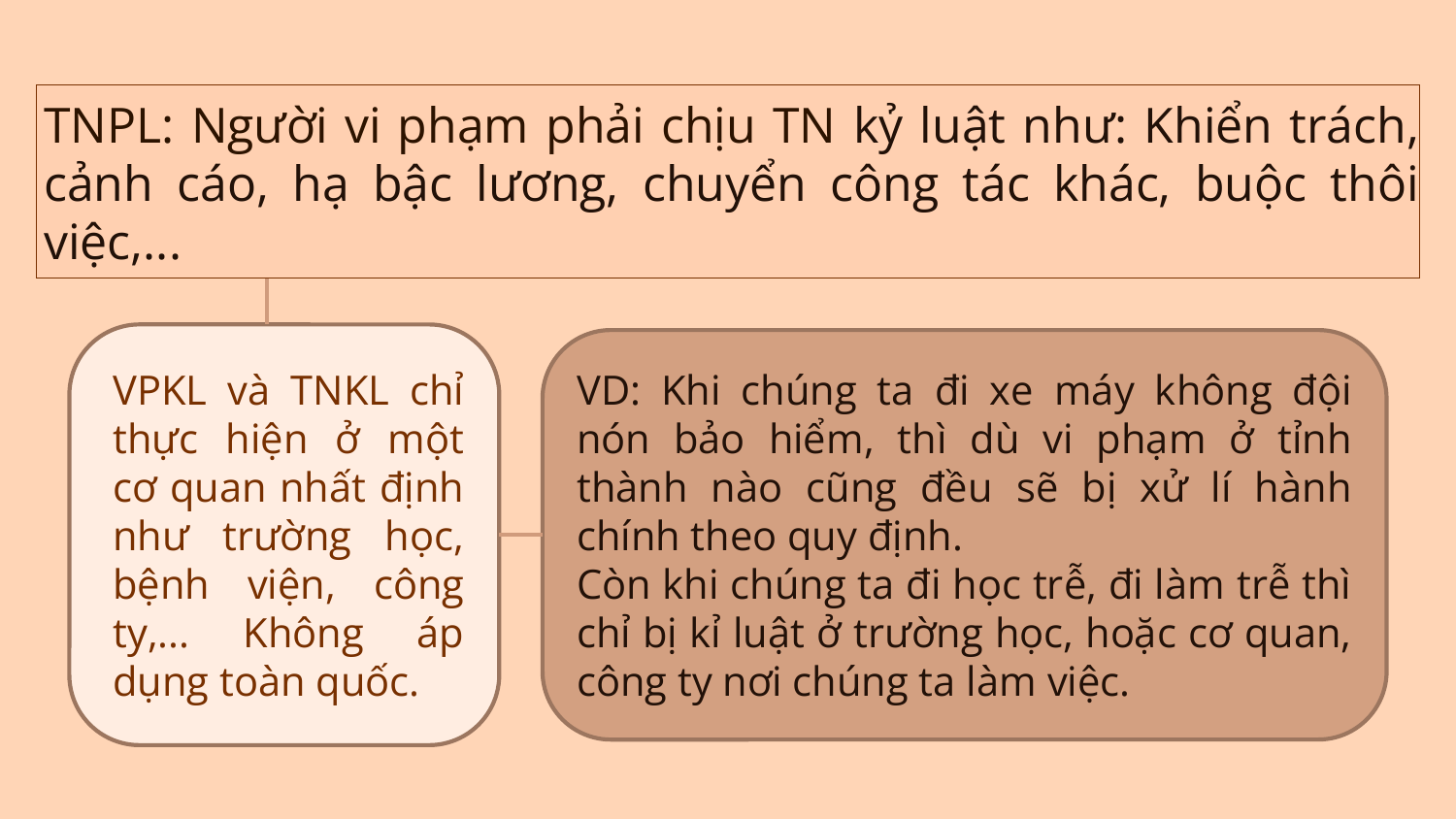

TNPL: Người vi phạm phải chịu TN kỷ luật như: Khiển trách, cảnh cáo, hạ bậc lương, chuyển công tác khác, buộc thôi việc,...
VPKL và TNKL chỉ thực hiện ở một cơ quan nhất định như trường học, bệnh viện, công ty,... Không áp dụng toàn quốc.
VD: Khi chúng ta đi xe máy không đội nón bảo hiểm, thì dù vi phạm ở tỉnh thành nào cũng đều sẽ bị xử lí hành chính theo quy định.
Còn khi chúng ta đi học trễ, đi làm trễ thì chỉ bị kỉ luật ở trường học, hoặc cơ quan, công ty nơi chúng ta làm việc.